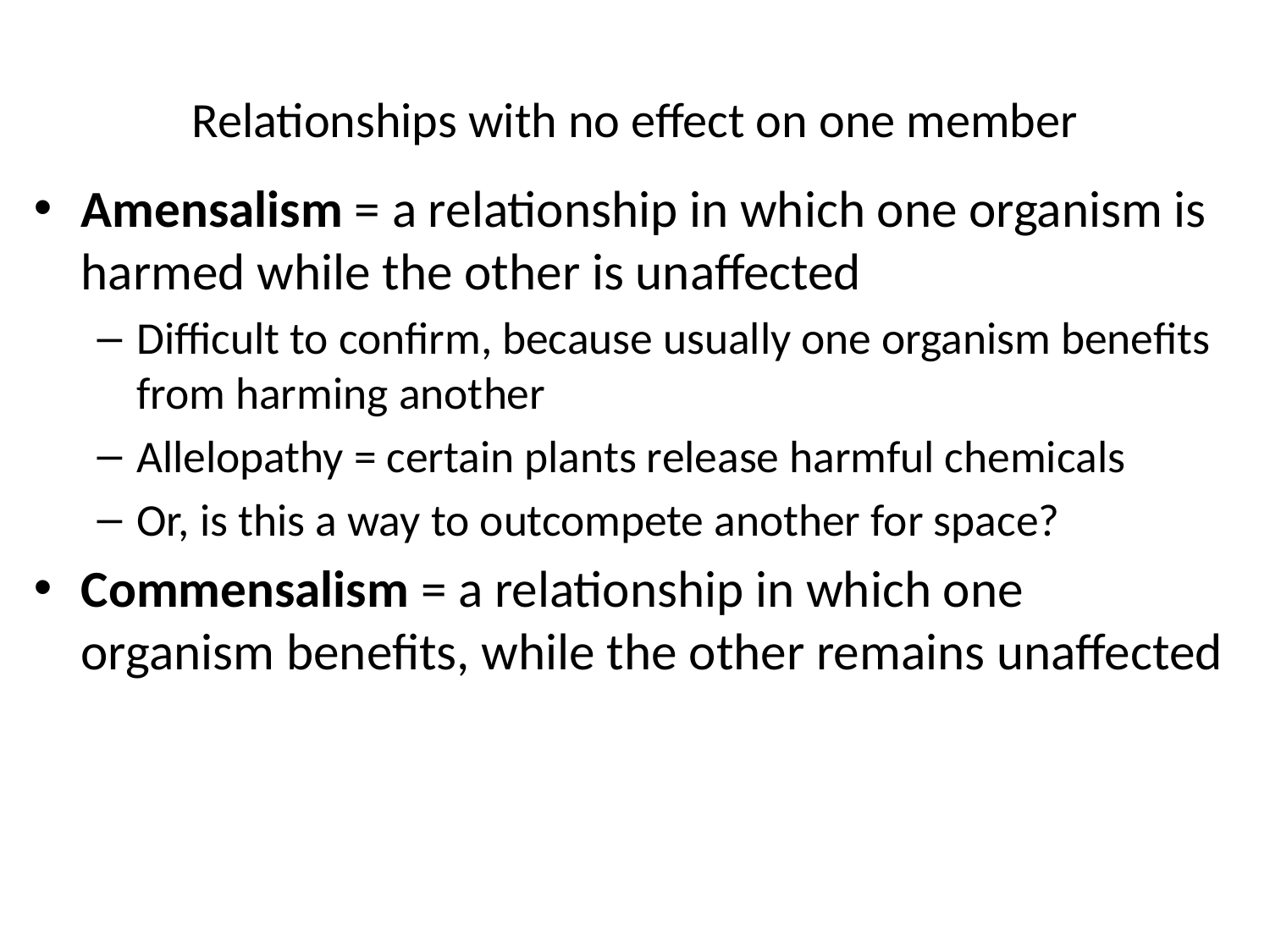

Relationships with no effect on one member
Amensalism = a relationship in which one organism is harmed while the other is unaffected
Difficult to confirm, because usually one organism benefits from harming another
Allelopathy = certain plants release harmful chemicals
Or, is this a way to outcompete another for space?
Commensalism = a relationship in which one organism benefits, while the other remains unaffected